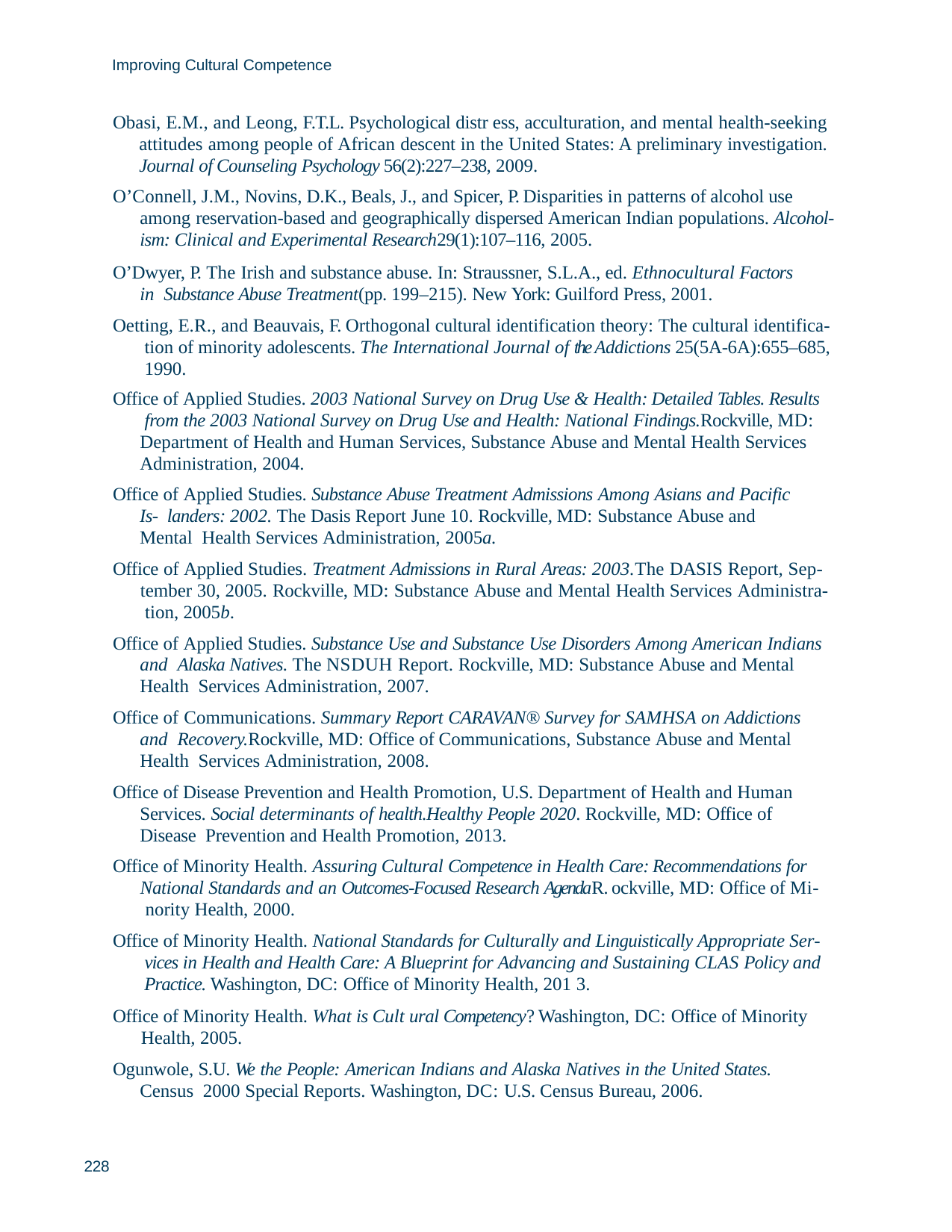

Improving Cultural Competence

Obasi, E.M., and Leong, F.T.L. Psychological distr ess, acculturation, and mental health-seeking  attitudes among people of African descent in the United States: A preliminary investigation.  Journal of Counseling Psychology 56(2):227–238, 2009.
O’Connell, J.M., Novins, D.K., Beals, J., and Spicer, P. Disparities in patterns of alcohol use  among reservation-based and geographically dispersed American Indian populations. Alcohol-  ism: Clinical and Experimental Research29(1):107–116, 2005.
O’Dwyer, P. The Irish and substance abuse. In: Straussner, S.L.A., ed. Ethnocultural Factors in  Substance Abuse Treatment(pp. 199–215). New York: Guilford Press, 2001.
Oetting, E.R., and Beauvais, F. Orthogonal cultural identification theory: The cultural identifica-  tion of minority adolescents. The International Journal of the Addictions 25(5A-6A):655–685,  1990.
Office of Applied Studies. 2003 National Survey on Drug Use & Health: Detailed Tables. Results  from the 2003 National Survey on Drug Use and Health: National Findings.Rockville, MD:  Department of Health and Human Services, Substance Abuse and Mental Health Services  Administration, 2004.
Office of Applied Studies. Substance Abuse Treatment Admissions Among Asians and Pacific Is-  landers: 2002. The Dasis Report June 10. Rockville, MD: Substance Abuse and Mental  Health Services Administration, 2005a.
Office of Applied Studies. Treatment Admissions in Rural Areas: 2003.The DASIS Report, Sep-  tember 30, 2005. Rockville, MD: Substance Abuse and Mental Health Services Administra-  tion, 2005b.
Office of Applied Studies. Substance Use and Substance Use Disorders Among American Indians and  Alaska Natives. The NSDUH Report. Rockville, MD: Substance Abuse and Mental Health  Services Administration, 2007.
Office of Communications. Summary Report CARAVAN® Survey for SAMHSA on Addictions and  Recovery.Rockville, MD: Office of Communications, Substance Abuse and Mental Health  Services Administration, 2008.
Office of Disease Prevention and Health Promotion, U.S. Department of Health and Human  Services. Social determinants of health.Healthy People 2020. Rockville, MD: Office of Disease  Prevention and Health Promotion, 2013.
Office of Minority Health. Assuring Cultural Competence in Health Care: Recommendations for  National Standards and an Outcomes-Focused Research AgendaR. ockville, MD: Office of Mi-  nority Health, 2000.
Office of Minority Health. National Standards for Culturally and Linguistically Appropriate Ser-  vices in Health and Health Care: A Blueprint for Advancing and Sustaining CLAS Policy and  Practice. Washington, DC: Office of Minority Health, 201 3.
Office of Minority Health. What is Cult ural Competency? Washington, DC: Office of Minority  Health, 2005.
Ogunwole, S.U. We the People: American Indians and Alaska Natives in the United States. Census  2000 Special Reports. Washington, DC: U.S. Census Bureau, 2006.
228